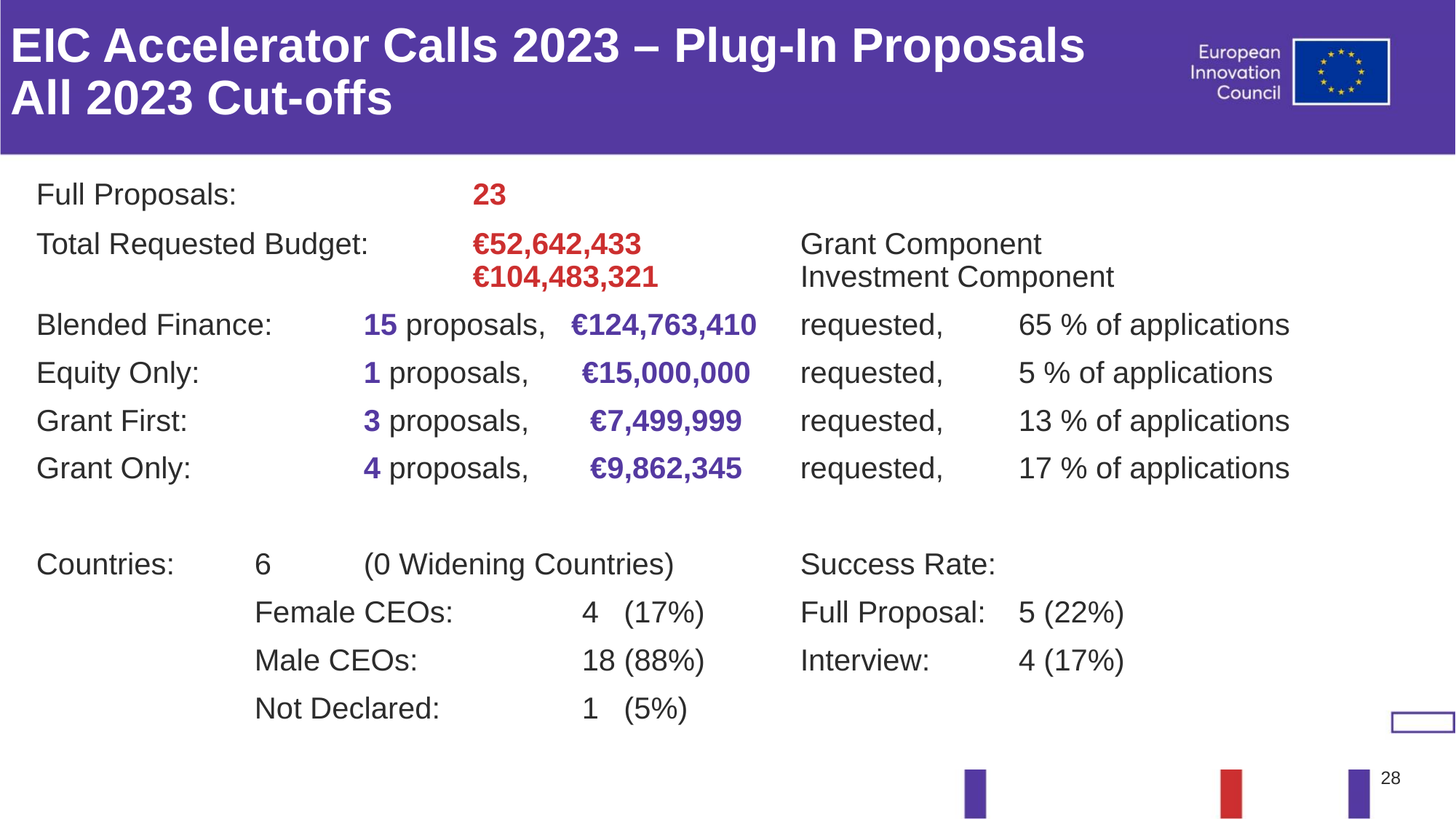

# EIC Accelerator Calls 2023 – Plug-In Proposals All 2023 Cut-offs
Full Proposals:			23
Total Requested Budget: 	€52,642,433		Grant Component							€104,483,321		Investment Component
Blended Finance:	15 proposals,   €124,763,410	requested, 	65 % of applications
Equity Only:		1 proposals, 	€15,000,000	requested, 	5 % of applications
Grant First: 		3 proposals, 	 €7,499,999	requested, 	13 % of applications
Grant Only:		4 proposals, 	 €9,862,345	requested, 	17 % of applications

Countries:	6	(0 Widening Countries)		Success Rate:
		Female CEOs: 		4   (17%) 	Full Proposal: 	5 (22%)
		Male CEOs:		18 (88%)	Interview: 	4 (17%)
		Not Declared:		1   (5%)